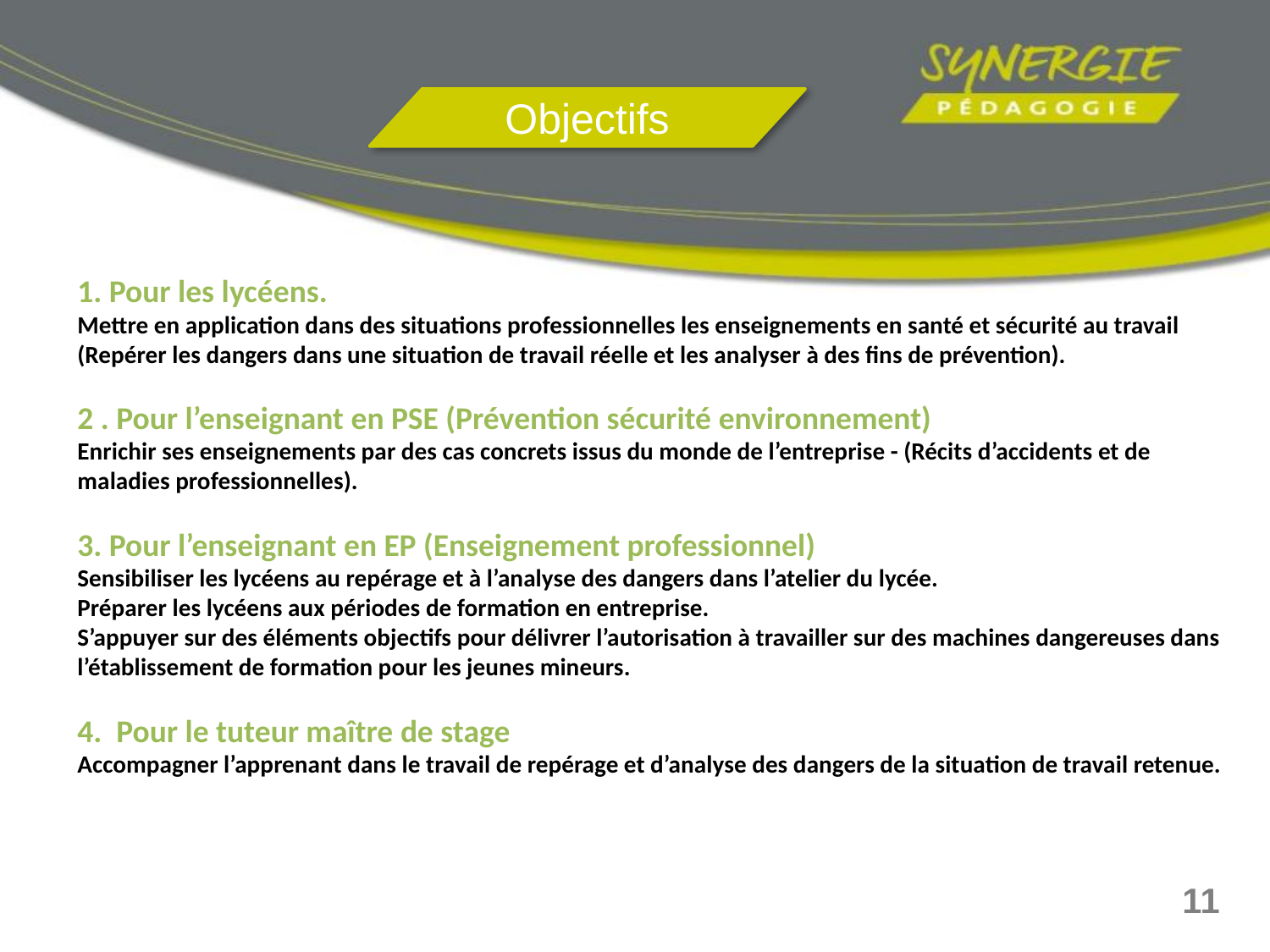

Objectifs
1. Pour les lycéens.
Mettre en application dans des situations professionnelles les enseignements en santé et sécurité au travail
(Repérer les dangers dans une situation de travail réelle et les analyser à des fins de prévention).

2 . Pour l’enseignant en PSE (Prévention sécurité environnement)
Enrichir ses enseignements par des cas concrets issus du monde de l’entreprise - (Récits d’accidents et de maladies professionnelles).

3. Pour l’enseignant en EP (Enseignement professionnel)
Sensibiliser les lycéens au repérage et à l’analyse des dangers dans l’atelier du lycée.
Préparer les lycéens aux périodes de formation en entreprise.
S’appuyer sur des éléments objectifs pour délivrer l’autorisation à travailler sur des machines dangereuses dans l’établissement de formation pour les jeunes mineurs.

4.  Pour le tuteur maître de stage
Accompagner l’apprenant dans le travail de repérage et d’analyse des dangers de la situation de travail retenue.